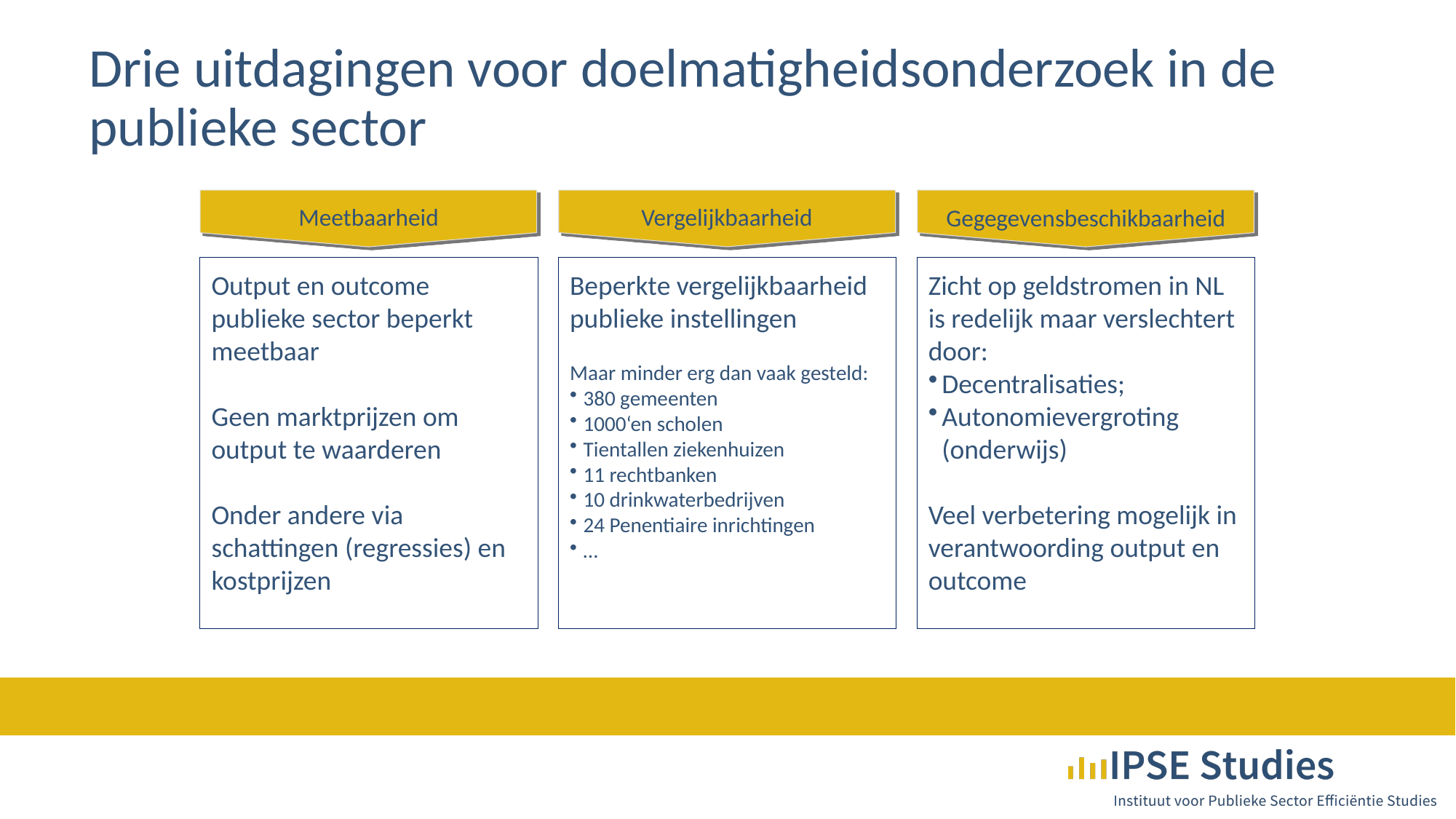

# Drie uitdagingen voor doelmatigheidsonderzoek in de publieke sector

Meetbaarheid
Vergelijkbaarheid
Gegegevensbeschikbaarheid

Output en outcome publieke sector beperkt meetbaar

Geen marktprijzen om output te waarderen

Onder andere via schattingen (regressies) en  kostprijzen

Beperkte vergelijkbaarheid publieke instellingen

Maar minder erg dan vaak gesteld:
380 gemeenten
1000‘en scholen
Tientallen ziekenhuizen
11 rechtbanken
10 drinkwaterbedrijven
24 Penentiaire inrichtingen
…

Zicht op geldstromen in NL is redelijk maar verslechtert door:
Decentralisaties;
Autonomievergroting (onderwijs)

Veel verbetering mogelijk in verantwoording output en outcome